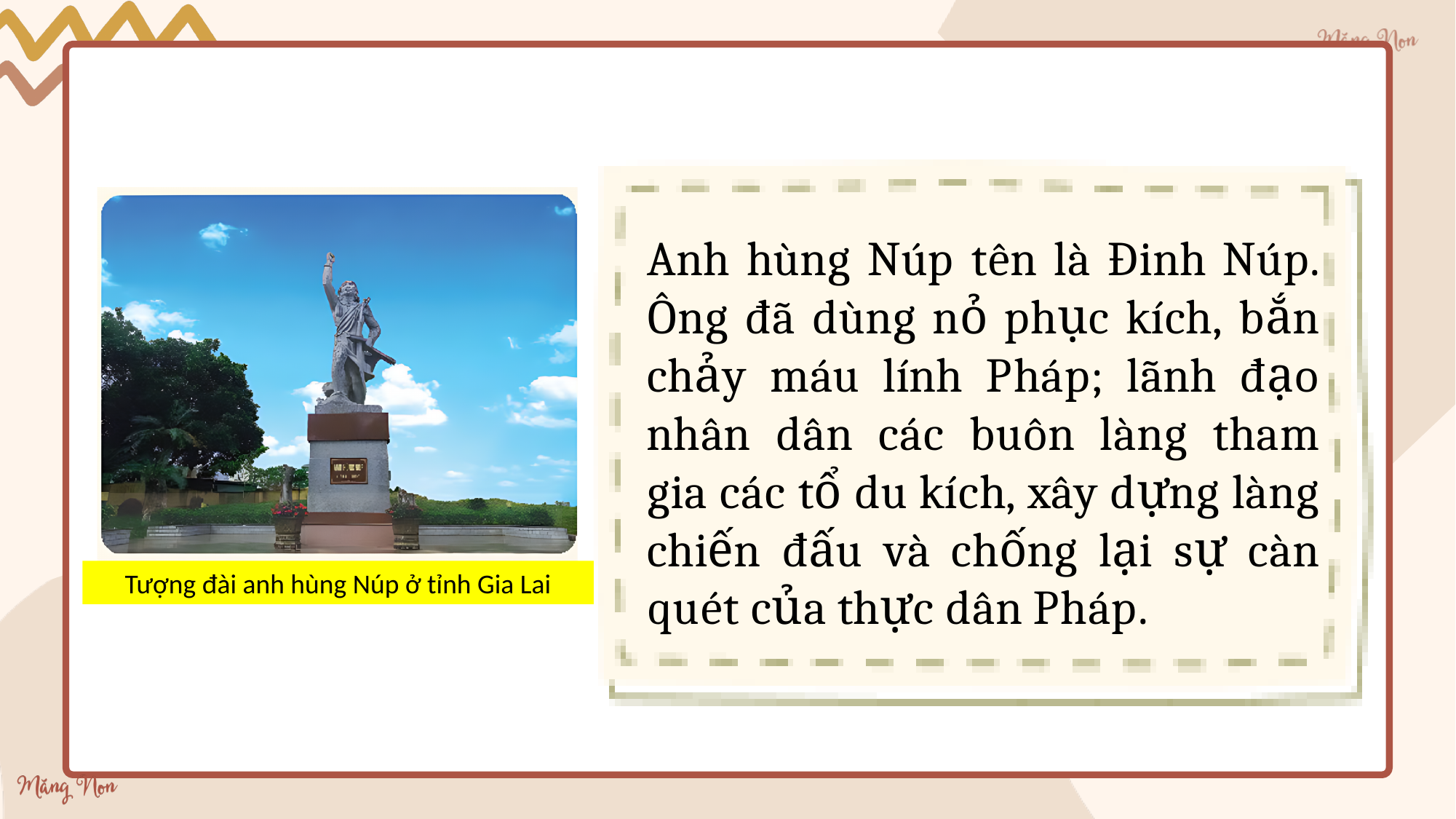

Anh hùng Núp tên là Đinh Núp. Ông đã dùng nỏ phục kích, bắn chảy máu lính Pháp; lãnh đạo nhân dân các buôn làng tham gia các tổ du kích, xây dựng làng chiến đấu và chống lại sự càn quét của thực dân Pháp.

Tượng đài anh hùng Núp ở tỉnh Gia Lai